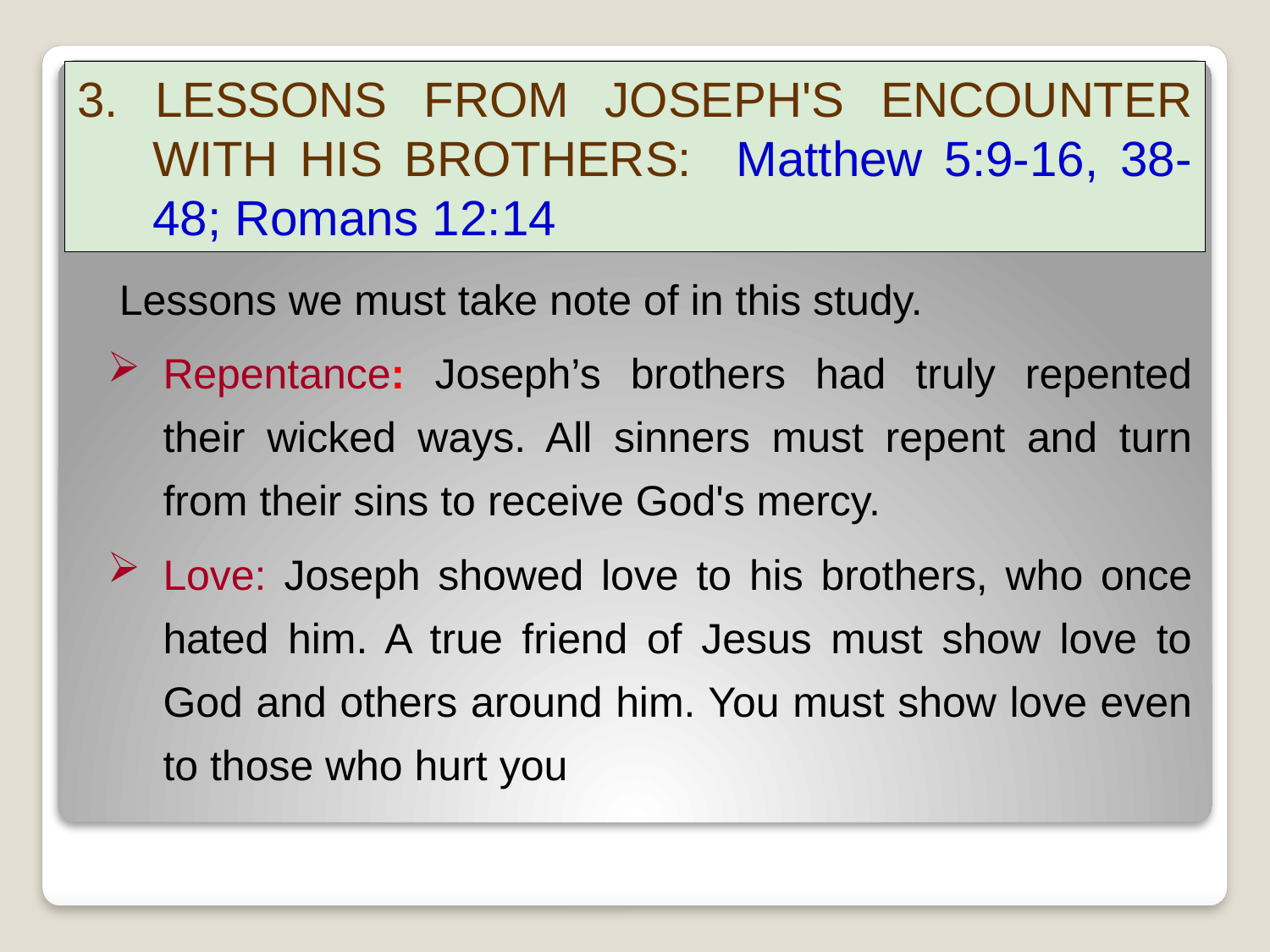

3. LESSONS FROM JOSEPH'S ENCOUNTER WITH HIS BROTHERS:  Matthew 5:9-16, 38-48; Romans 12:14
 Lessons we must take note of in this study.
Repentance: Joseph’s brothers had truly repented their wicked ways. All sinners must repent and turn from their sins to receive God's mercy.
Love: Joseph showed love to his brothers, who once hated him. A true friend of Jesus must show love to God and others around him. You must show love even to those who hurt you